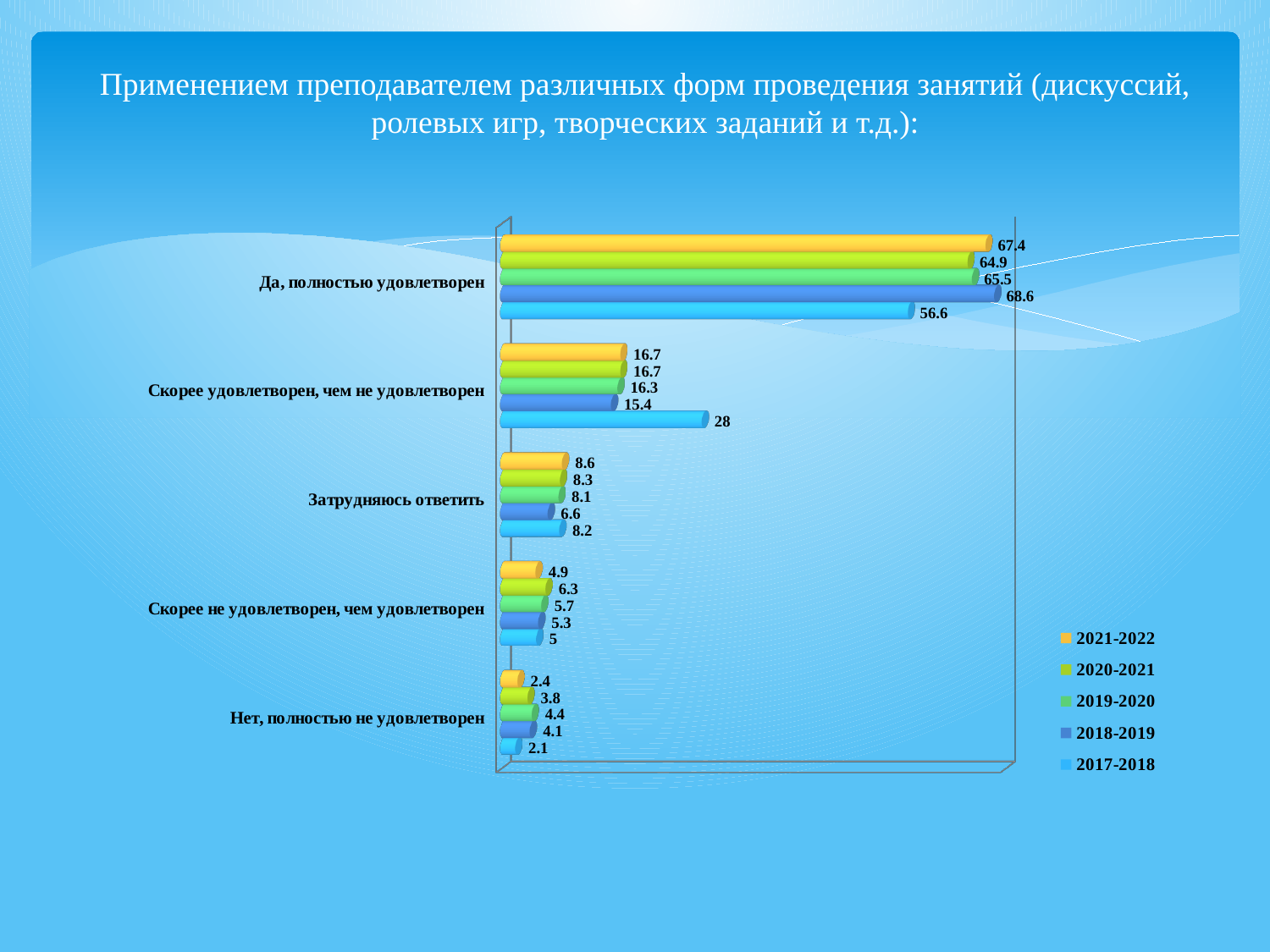

# Применением преподавателем различных форм проведения занятий (дискуссий, ролевых игр, творческих заданий и т.д.):

[unsupported chart]